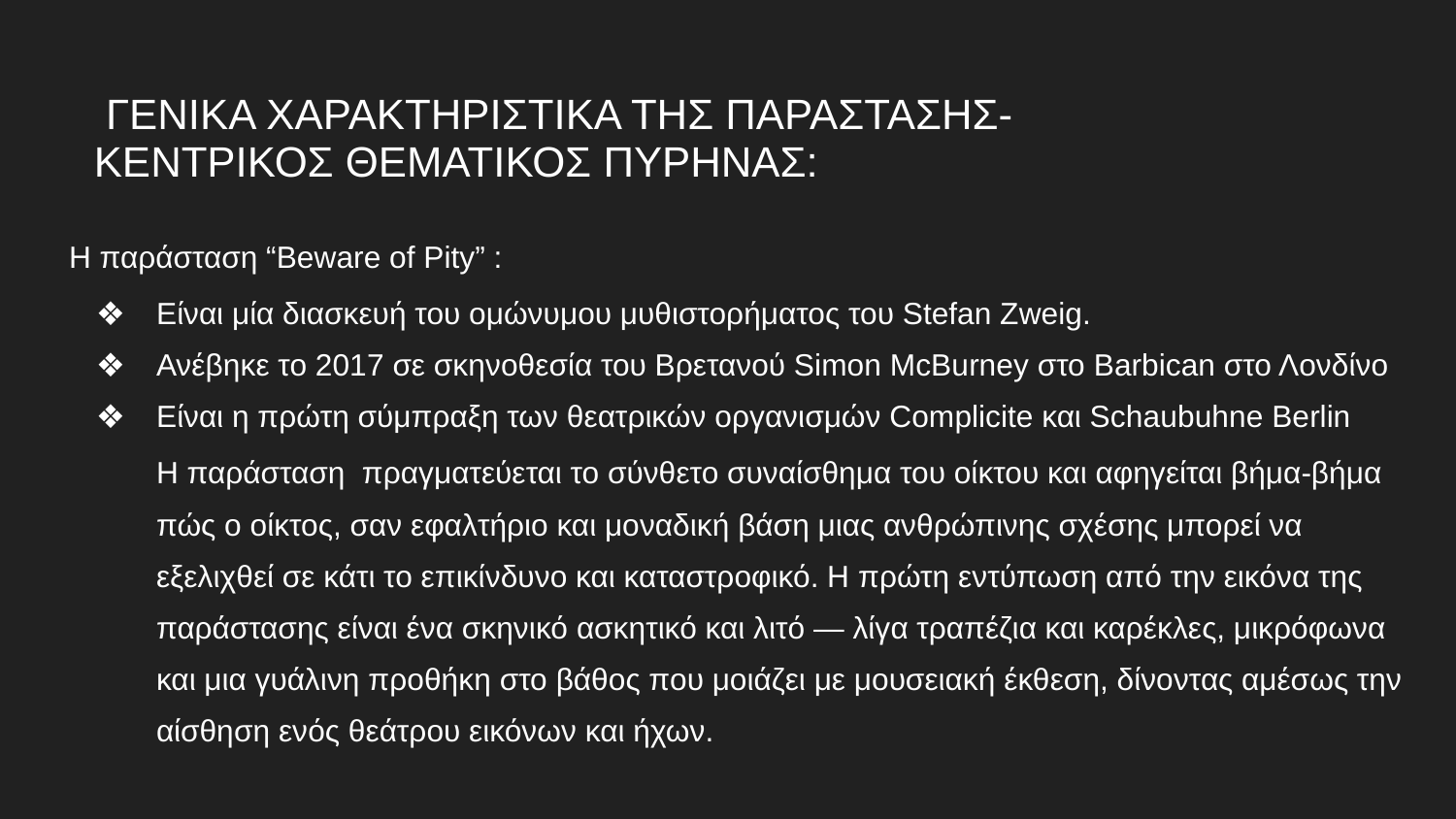

# ΓΕΝΙΚΑ ΧΑΡΑΚΤΗΡΙΣΤΙΚΑ ΤΗΣ ΠΑΡΑΣΤΑΣΗΣ-
ΚΕΝΤΡΙΚΟΣ ΘΕΜΑΤΙΚΟΣ ΠΥΡΗΝΑΣ:

Η παράσταση “Beware of Pity” :
Είναι μία διασκευή του ομώνυμου μυθιστορήματος του Stefan Zweig.
Ανέβηκε το 2017 σε σκηνοθεσία του Βρετανού Simon McBurney στο Barbican στο Λονδίνο
Είναι η πρώτη σύμπραξη των θεατρικών οργανισμών Complicite και Schaubuhne Berlin
Η παράσταση  πραγματεύεται το σύνθετο συναίσθημα του οίκτου και αφηγείται βήμα-βήμα πώς ο οίκτος, σαν εφαλτήριο και μοναδική βάση μιας ανθρώπινης σχέσης μπορεί να εξελιχθεί σε κάτι το επικίνδυνο και καταστροφικό. Η πρώτη εντύπωση από την εικόνα της παράστασης είναι ένα σκηνικό ασκητικό και λιτό — λίγα τραπέζια και καρέκλες, μικρόφωνα και μια γυάλινη προθήκη στο βάθος που μοιάζει με μουσειακή έκθεση, δίνοντας αμέσως την αίσθηση ενός θεάτρου εικόνων και ήχων.